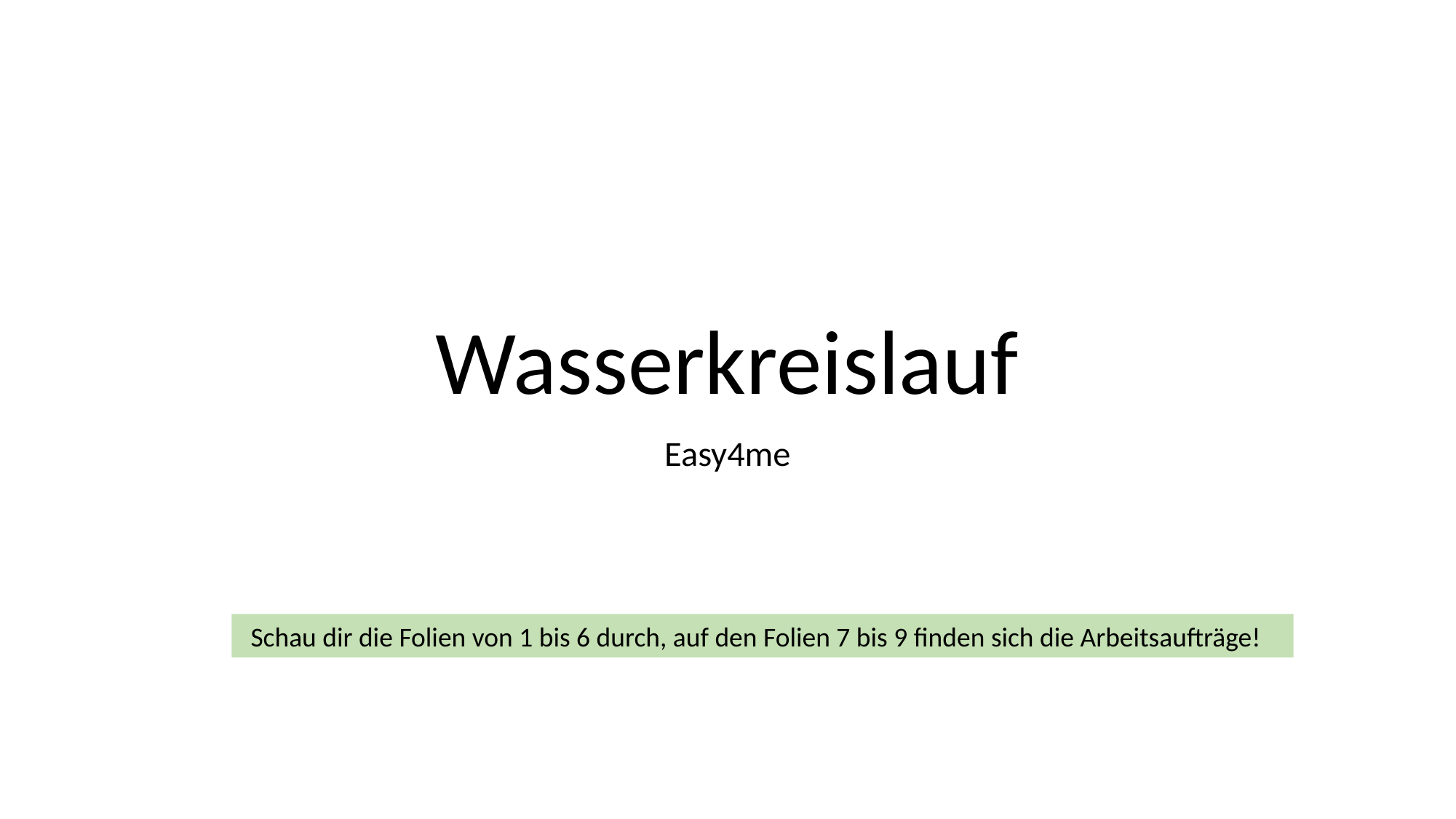

# Wasserkreislauf
Easy4me
Schau dir die Folien von 1 bis 6 durch, auf den Folien 7 bis 9 finden sich die Arbeitsaufträge!